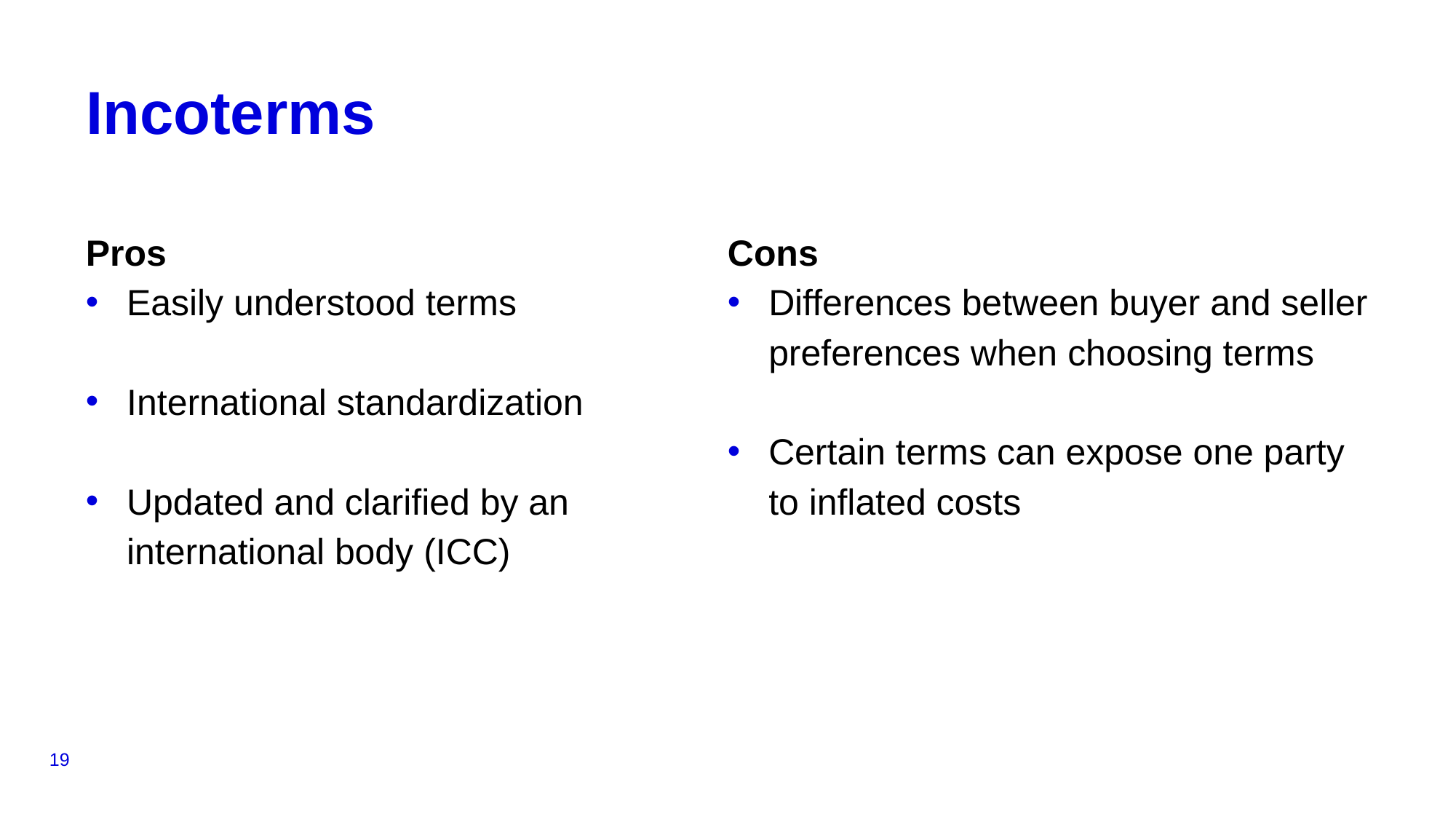

# Incoterms
Pros
Easily understood terms

International standardization

Updated and clarified by an international body (ICC)

Cons
Differences between buyer and seller preferences when choosing terms

Certain terms can expose one party to inflated costs
19